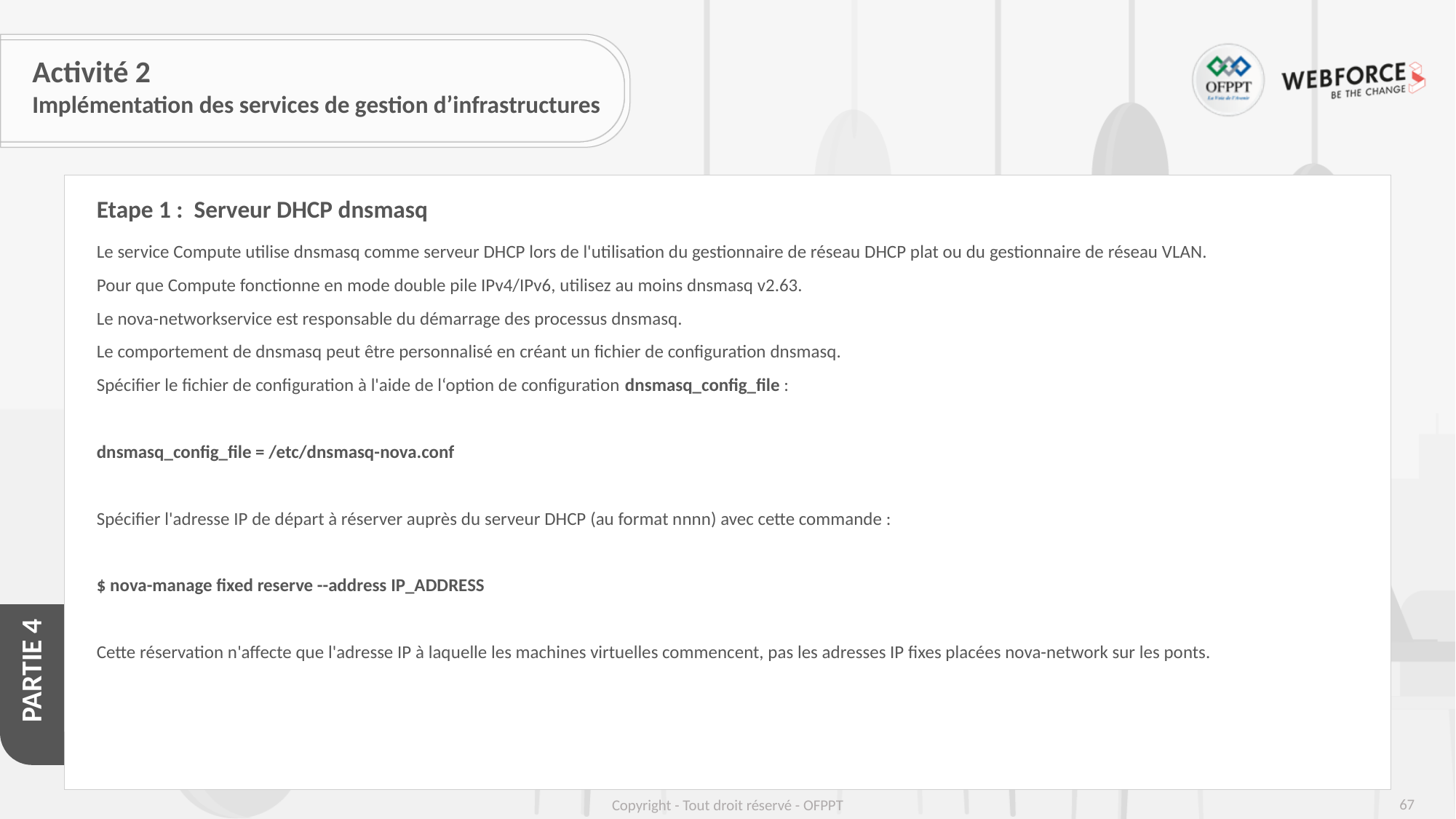

# Activité 2
Implémentation des services de gestion d’infrastructures

Etape 1 :  Serveur DHCP dnsmasq
Le service Compute utilise dnsmasq comme serveur DHCP lors de l'utilisation du gestionnaire de réseau DHCP plat ou du gestionnaire de réseau VLAN.
Pour que Compute fonctionne en mode double pile IPv4/IPv6, utilisez au moins dnsmasq v2.63.
Le nova-networkservice est responsable du démarrage des processus dnsmasq.
Le comportement de dnsmasq peut être personnalisé en créant un fichier de configuration dnsmasq.
Spécifier le fichier de configuration à l'aide de l‘option de configuration dnsmasq_config_file :

dnsmasq_config_file = /etc/dnsmasq-nova.conf

Spécifier l'adresse IP de départ à réserver auprès du serveur DHCP (au format nnnn) avec cette commande :

$ nova-manage fixed reserve --address IP_ADDRESS

Cette réservation n'affecte que l'adresse IP à laquelle les machines virtuelles commencent, pas les adresses IP fixes placées nova-network sur les ponts.